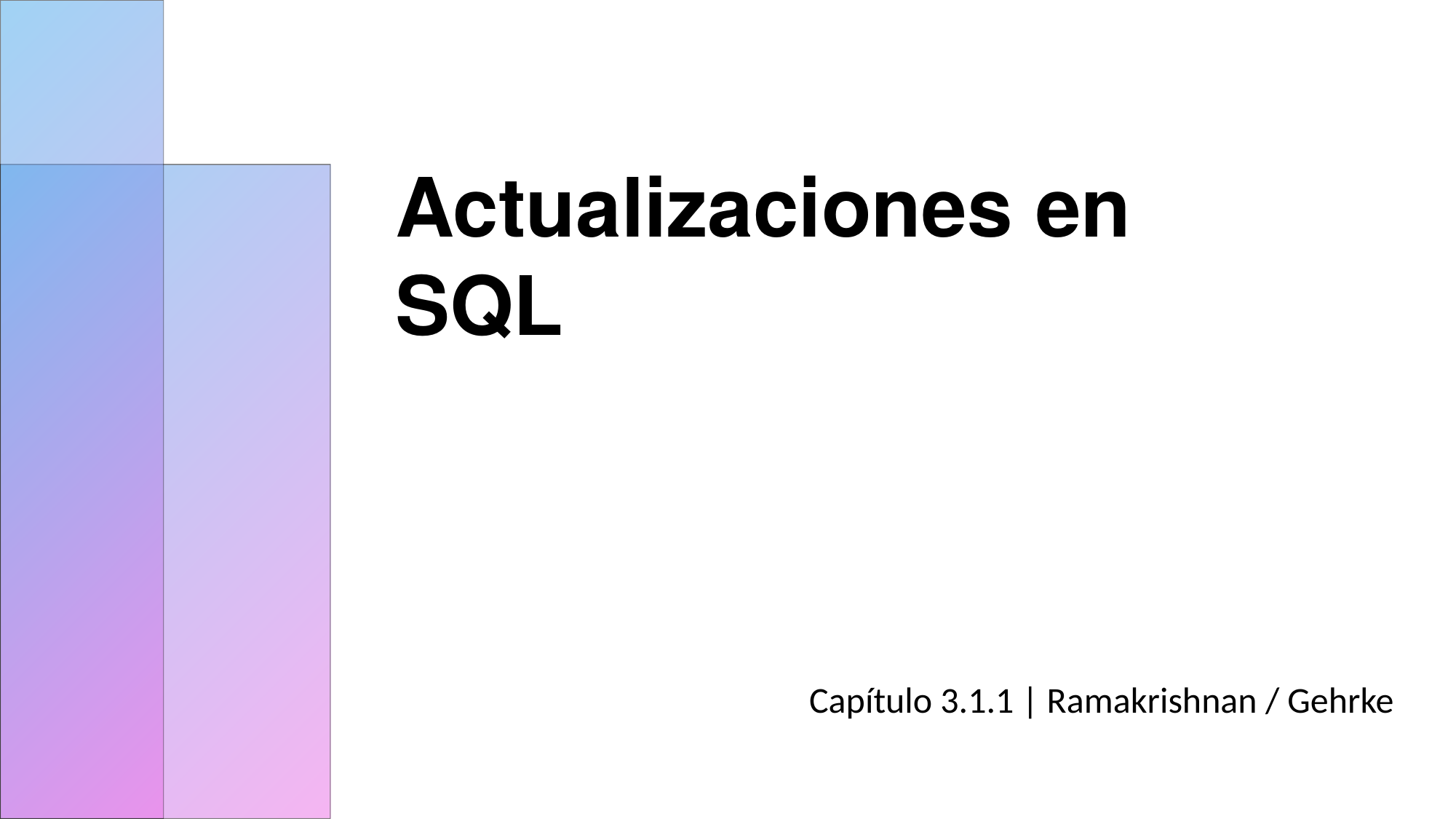

# Actualizaciones en SQL
Capítulo 3.1.1 | Ramakrishnan / Gehrke